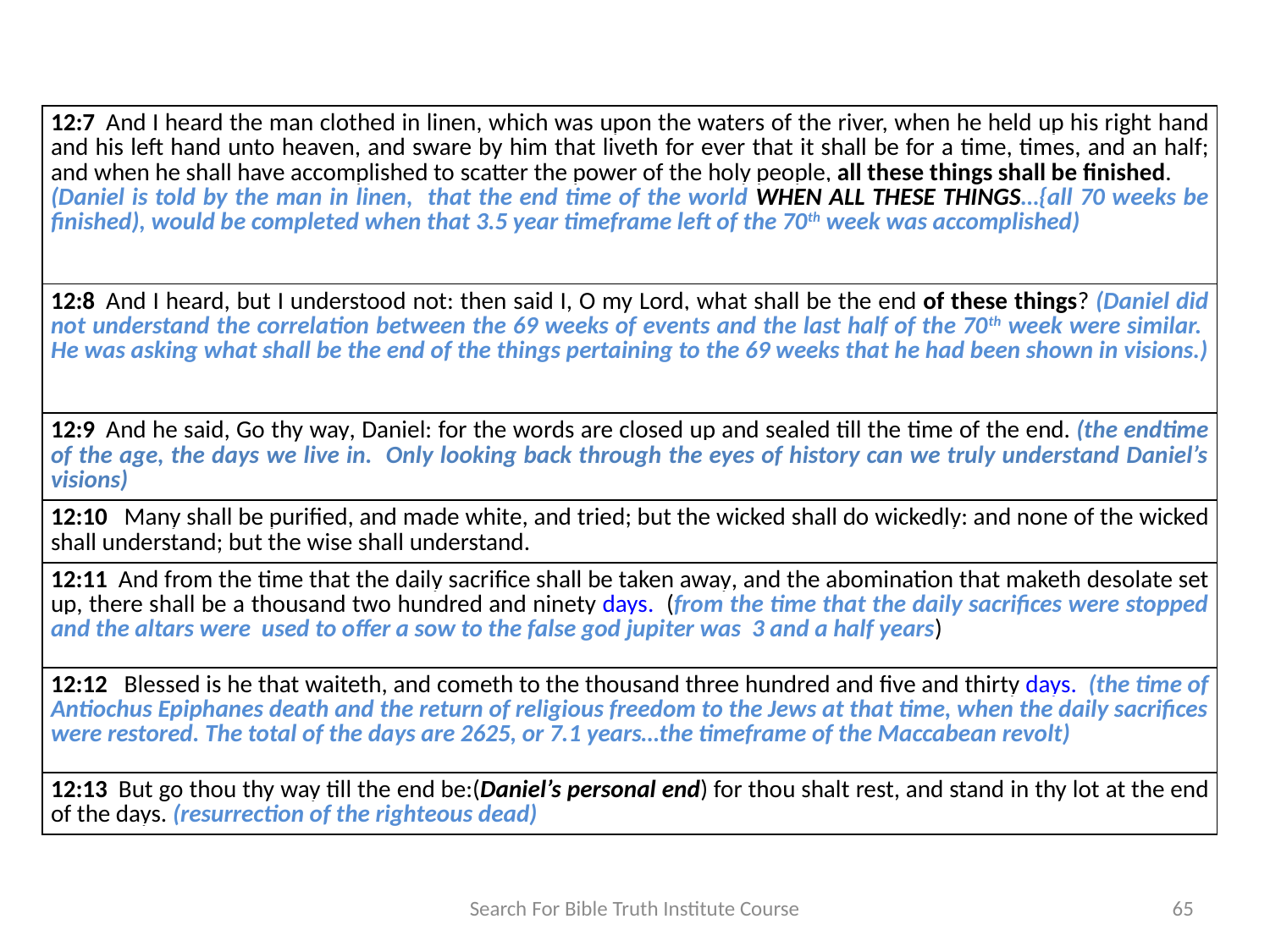

| 12:7  And I heard the man clothed in linen, which was upon the waters of the river, when he held up his right hand and his left hand unto heaven, and sware by him that liveth for ever that it shall be for a time, times, and an half; and when he shall have accomplished to scatter the power of the holy people, all these things shall be finished. (Daniel is told by the man in linen, that the end time of the world WHEN ALL THESE THINGS…{all 70 weeks be finished), would be completed when that 3.5 year timeframe left of the 70th week was accomplished) |
| --- |
| 12:8  And I heard, but I understood not: then said I, O my Lord, what shall be the end of these things? (Daniel did not understand the correlation between the 69 weeks of events and the last half of the 70th week were similar. He was asking what shall be the end of the things pertaining to the 69 weeks that he had been shown in visions.) |
| 12:9  And he said, Go thy way, Daniel: for the words are closed up and sealed till the time of the end. (the endtime of the age, the days we live in. Only looking back through the eyes of history can we truly understand Daniel’s visions) |
| 12:10   Many shall be purified, and made white, and tried; but the wicked shall do wickedly: and none of the wicked shall understand; but the wise shall understand. |
| 12:11  And from the time that the daily sacrifice shall be taken away, and the abomination that maketh desolate set up, there shall be a thousand two hundred and ninety days. (from the time that the daily sacrifices were stopped and the altars were used to offer a sow to the false god jupiter was 3 and a half years) |
| 12:12   Blessed is he that waiteth, and cometh to the thousand three hundred and five and thirty days. (the time of Antiochus Epiphanes death and the return of religious freedom to the Jews at that time, when the daily sacrifices were restored. The total of the days are 2625, or 7.1 years…the timeframe of the Maccabean revolt) |
| 12:13  But go thou thy way till the end be:(Daniel’s personal end) for thou shalt rest, and stand in thy lot at the end of the days. (resurrection of the righteous dead) |
Search For Bible Truth Institute Course
65